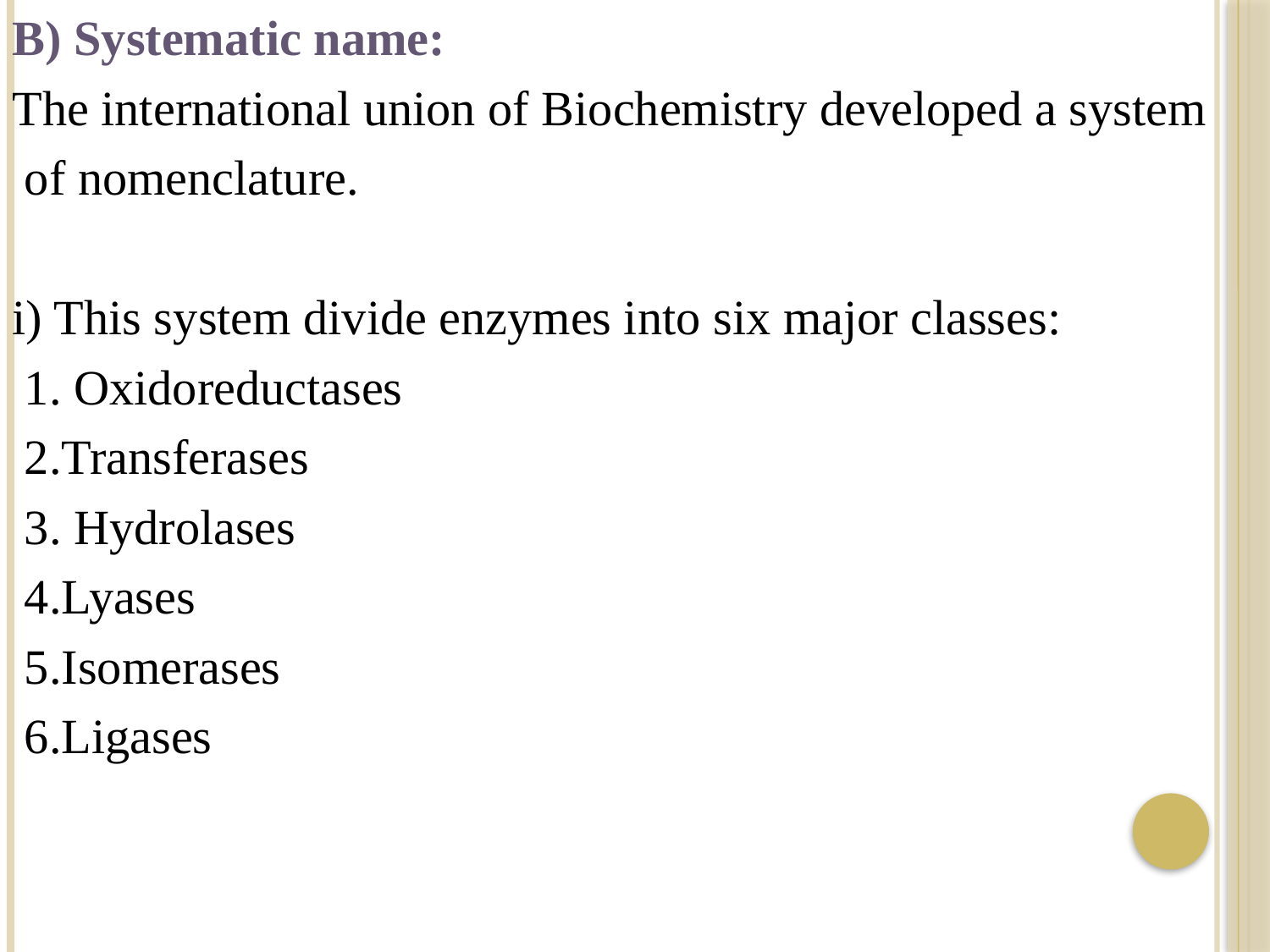

B) Systematic name:
The international union of Biochemistry developed a system
 of nomenclature.

i) This system divide enzymes into six major classes:
 1. Oxidoreductases
 2.Transferases
 3. Hydrolases
 4.Lyases
 5.Isomerases
 6.Ligases